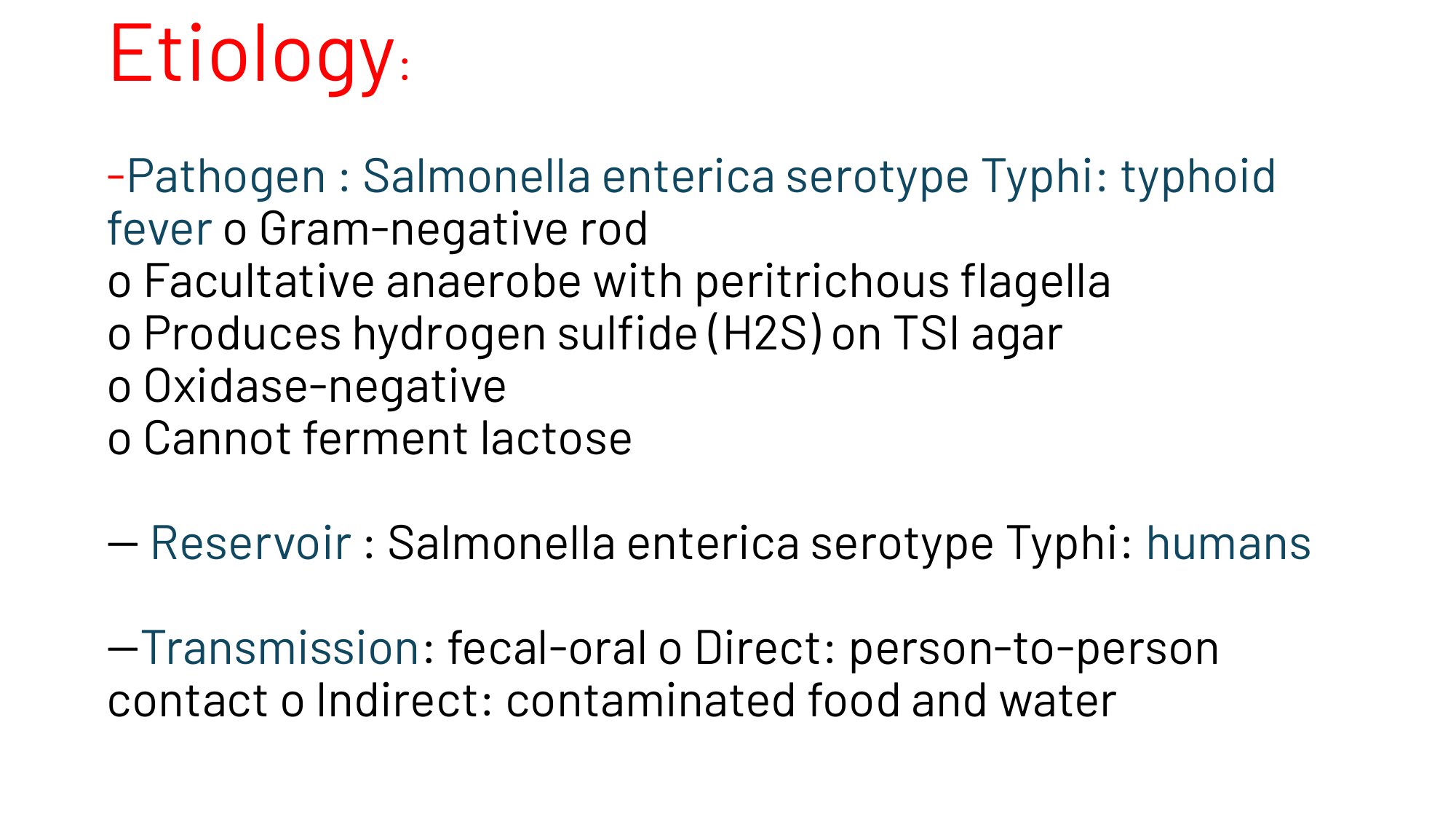

# Etiology: -Pathogen : Salmonella enterica serotype Typhi: typhoid fever o Gram-negative rod o Facultative anaerobe with peritrichous flagella o Produces hydrogen sulfide (H2S) on TSI agar o Oxidase-negative o Cannot ferment lactose -- Reservoir : Salmonella enterica serotype Typhi: humans --Transmission: fecal-oral o Direct: person-to-person contact o Indirect: contaminated food and water